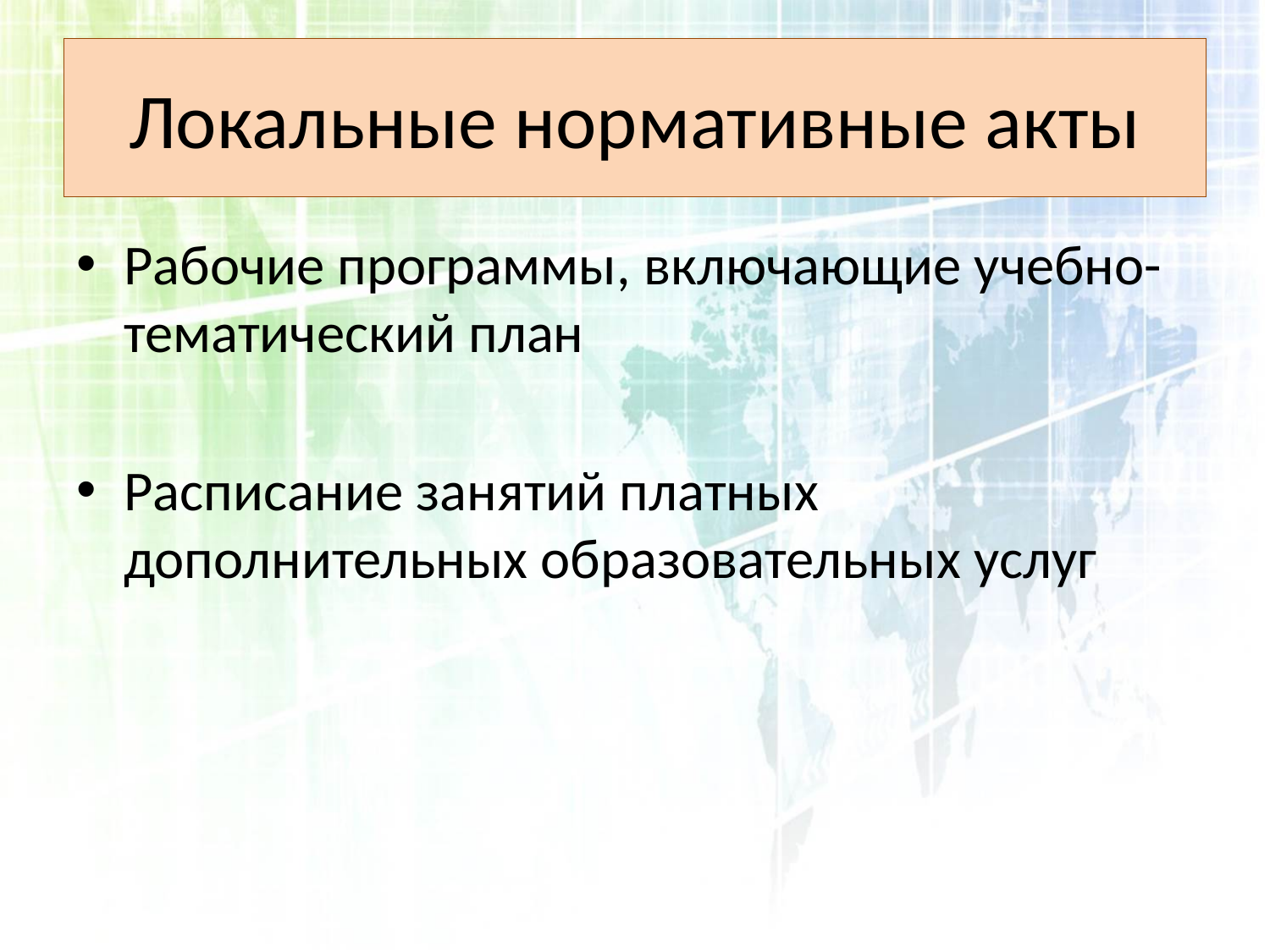

# Локальные нормативные акты
Рабочие программы, включающие учебно-тематический план

Расписание занятий платных дополнительных образовательных услуг